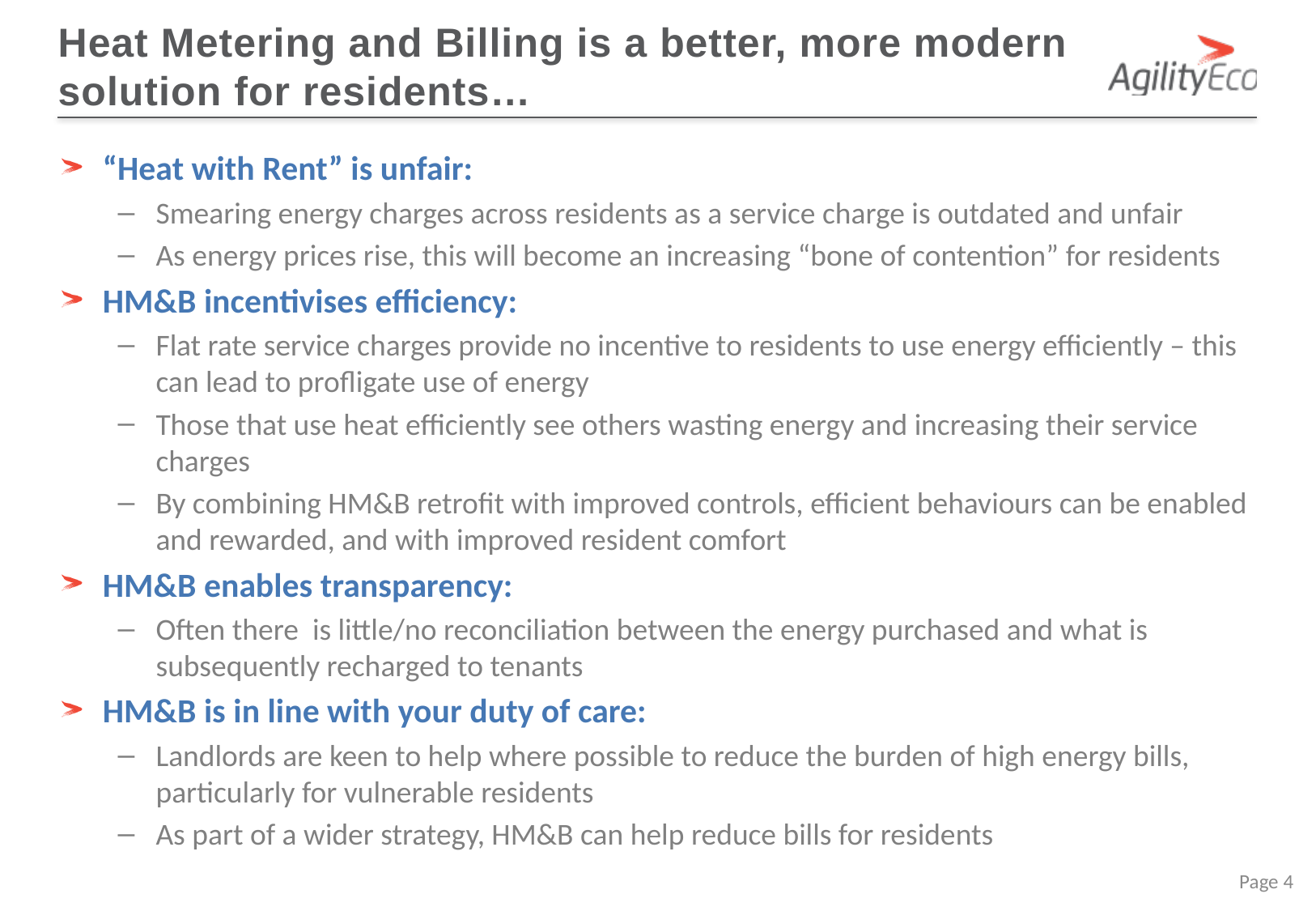

Heat Metering and Billing is a better, more modern solution for residents…
“Heat with Rent” is unfair:
Smearing energy charges across residents as a service charge is outdated and unfair
As energy prices rise, this will become an increasing “bone of contention” for residents
HM&B incentivises efficiency:
Flat rate service charges provide no incentive to residents to use energy efficiently – this can lead to profligate use of energy
Those that use heat efficiently see others wasting energy and increasing their service charges
By combining HM&B retrofit with improved controls, efficient behaviours can be enabled and rewarded, and with improved resident comfort
HM&B enables transparency:
Often there  is little/no reconciliation between the energy purchased and what is subsequently recharged to tenants
HM&B is in line with your duty of care:
Landlords are keen to help where possible to reduce the burden of high energy bills, particularly for vulnerable residents
As part of a wider strategy, HM&B can help reduce bills for residents
Page 4